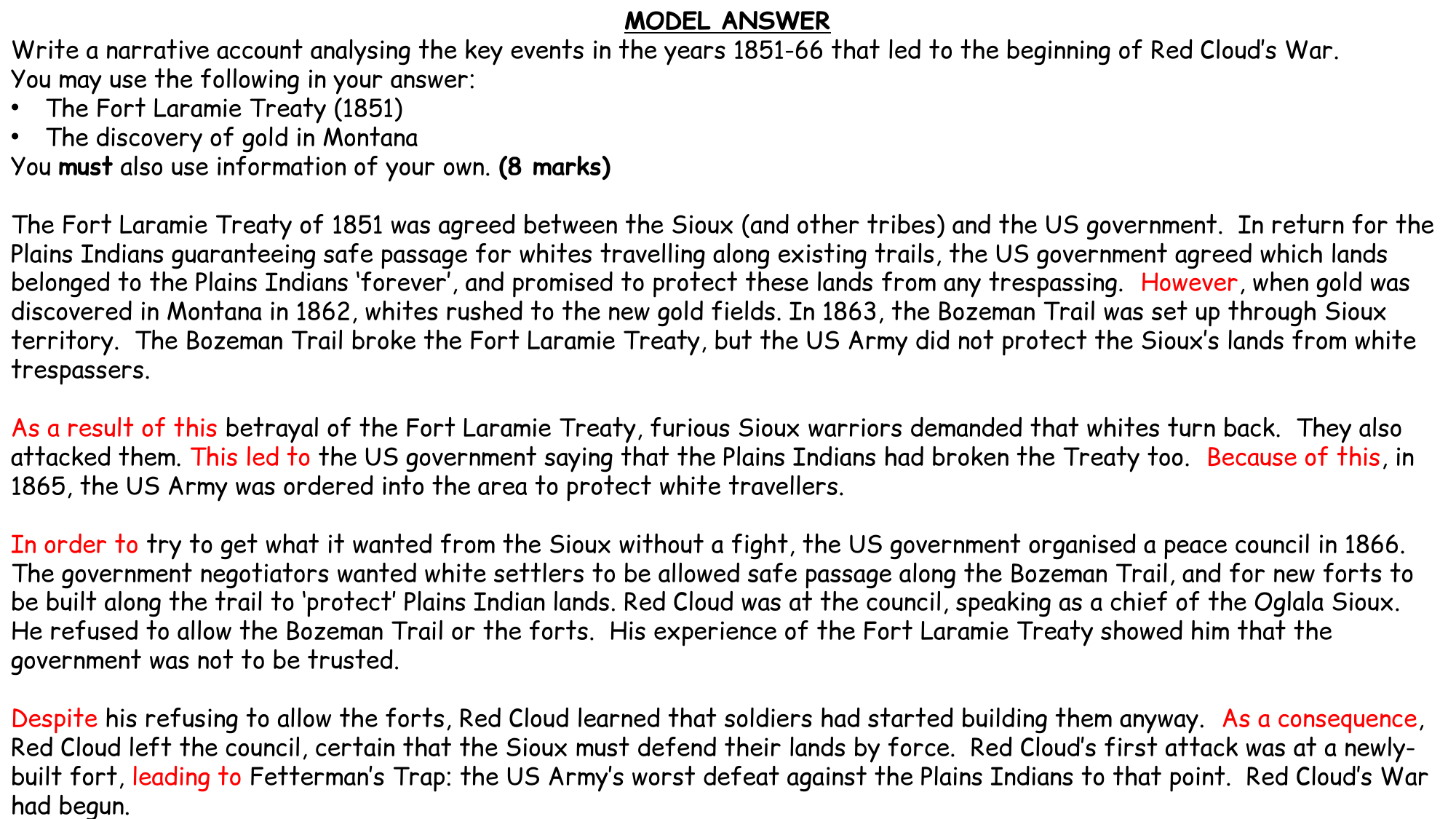

MODEL ANSWER
Write a narrative account analysing the key events in the years 1851-66 that led to the beginning of Red Cloud’s War.
You may use the following in your answer:
The Fort Laramie Treaty (1851)
The discovery of gold in Montana
You must also use information of your own. (8 marks)

The Fort Laramie Treaty of 1851 was agreed between the Sioux (and other tribes) and the US government.  In return for the Plains Indians guaranteeing safe passage for whites travelling along existing trails, the US government agreed which lands belonged to the Plains Indians ‘forever’, and promised to protect these lands from any trespassing.  However, when gold was discovered in Montana in 1862, whites rushed to the new gold fields. In 1863, the Bozeman Trail was set up through Sioux territory.  The Bozeman Trail broke the Fort Laramie Treaty, but the US Army did not protect the Sioux’s lands from white trespassers.

As a result of this betrayal of the Fort Laramie Treaty, furious Sioux warriors demanded that whites turn back.  They also attacked them. This led to the US government saying that the Plains Indians had broken the Treaty too.  Because of this, in 1865, the US Army was ordered into the area to protect white travellers.

In order to try to get what it wanted from the Sioux without a fight, the US government organised a peace council in 1866.  The government negotiators wanted white settlers to be allowed safe passage along the Bozeman Trail, and for new forts to be built along the trail to ‘protect’ Plains Indian lands. Red Cloud was at the council, speaking as a chief of the Oglala Sioux.  He refused to allow the Bozeman Trail or the forts.  His experience of the Fort Laramie Treaty showed him that the government was not to be trusted.

Despite his refusing to allow the forts, Red Cloud learned that soldiers had started building them anyway.  As a consequence, Red Cloud left the council, certain that the Sioux must defend their lands by force.  Red Cloud’s first attack was at a newly-built fort, leading to Fetterman’s Trap: the US Army’s worst defeat against the Plains Indians to that point.  Red Cloud’s War had begun.